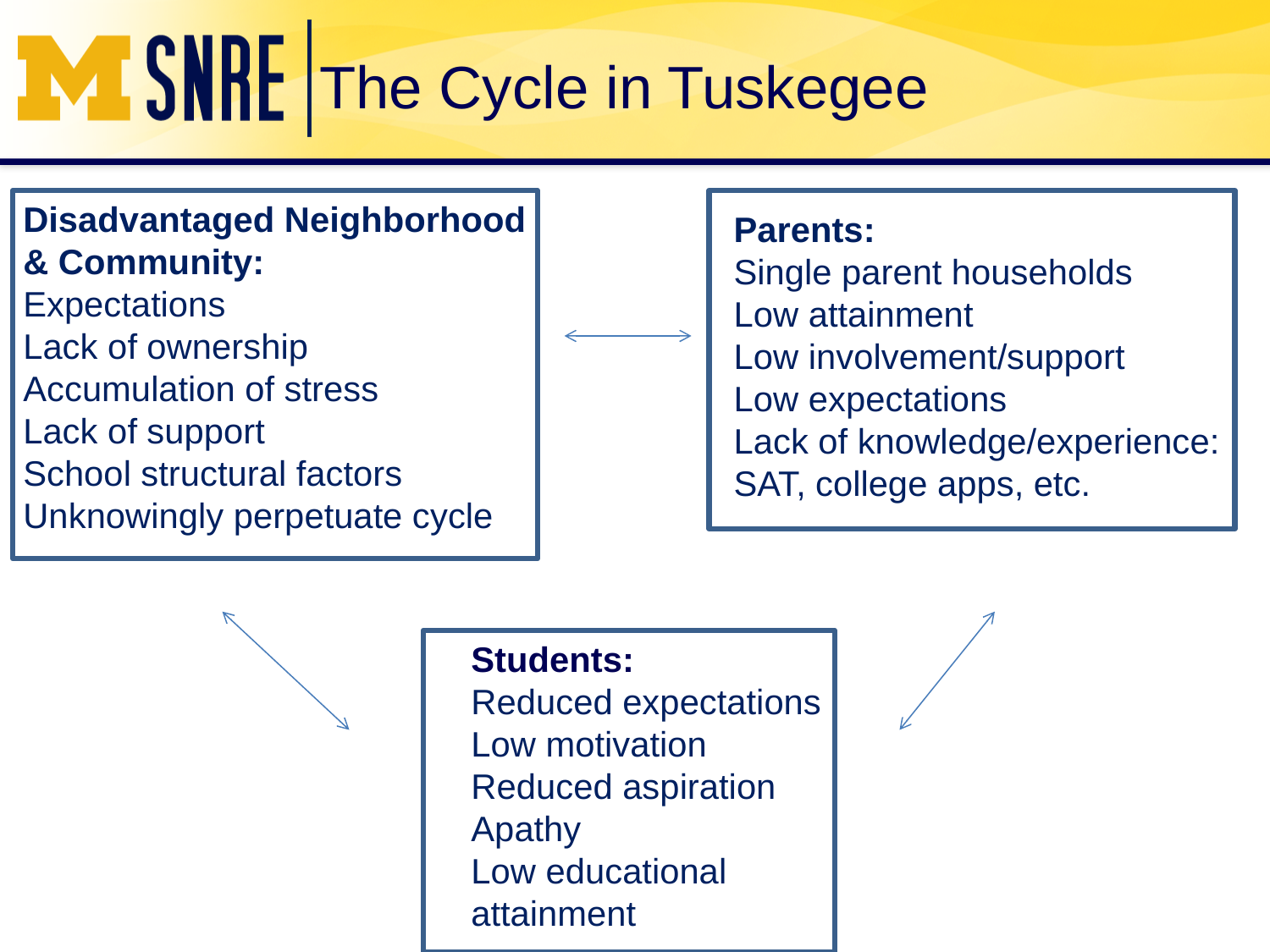

# The Cycle in Tuskegee
Disadvantaged Neighborhood
& Community:
Expectations
Lack of ownership
Accumulation of stress
Lack of support
School structural factors
Unknowingly perpetuate cycle

Parents:
Single parent households
Low attainment
Low involvement/support
Low expectations
Lack of knowledge/experience:
SAT, college apps, etc.

Students:
Reduced expectations
Low motivation
Reduced aspiration
Apathy
Low educational
attainment